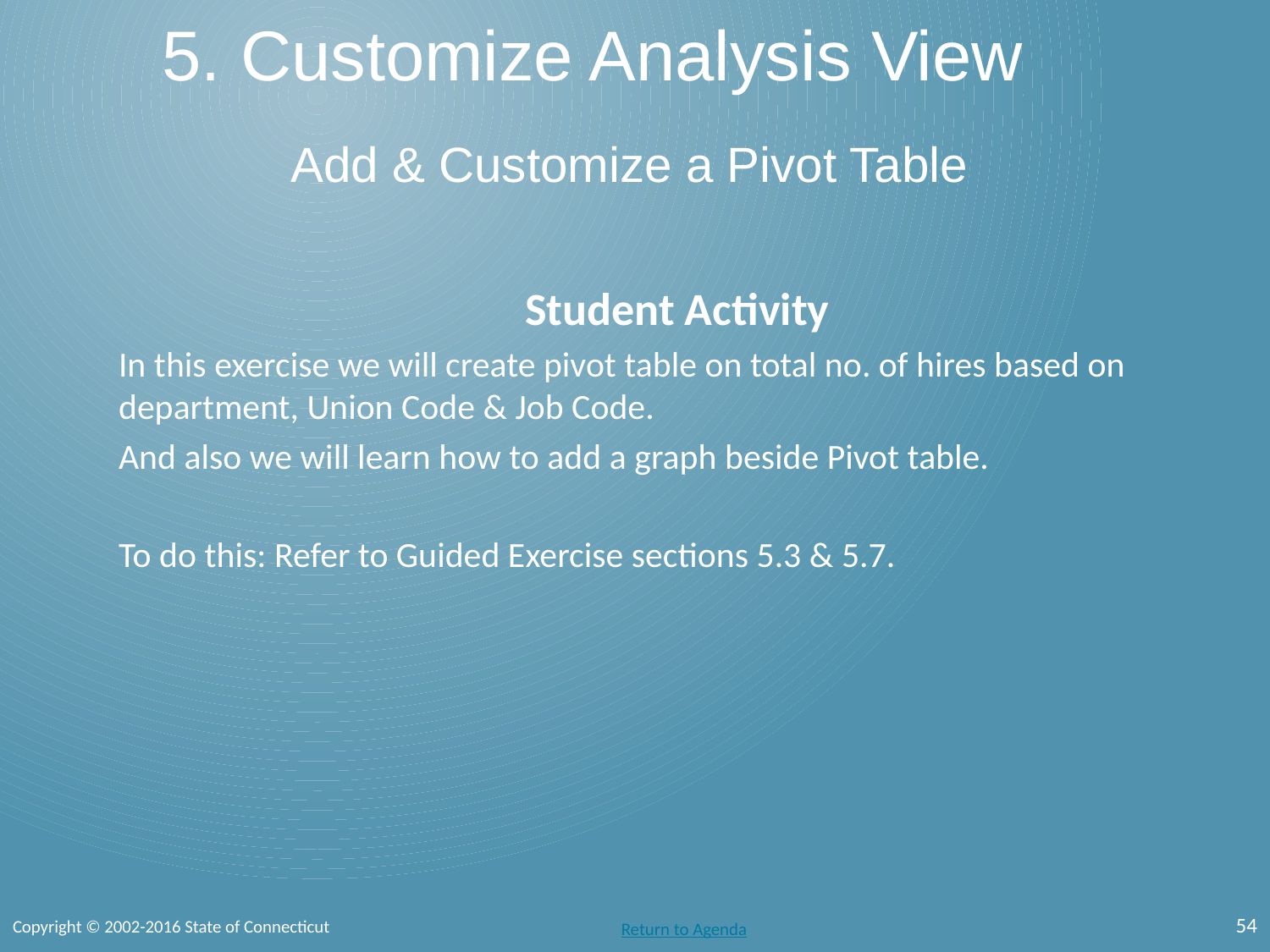

# 5. Customize Analysis View
Add & Customize a Pivot Table

Student Activity
In this exercise we will create pivot table on total no. of hires based on department, Union Code & Job Code.
And also we will learn how to add a graph beside Pivot table.

To do this: Refer to Guided Exercise sections 5.3 & 5.7.

54
Copyright © 2002-2016 State of Connecticut